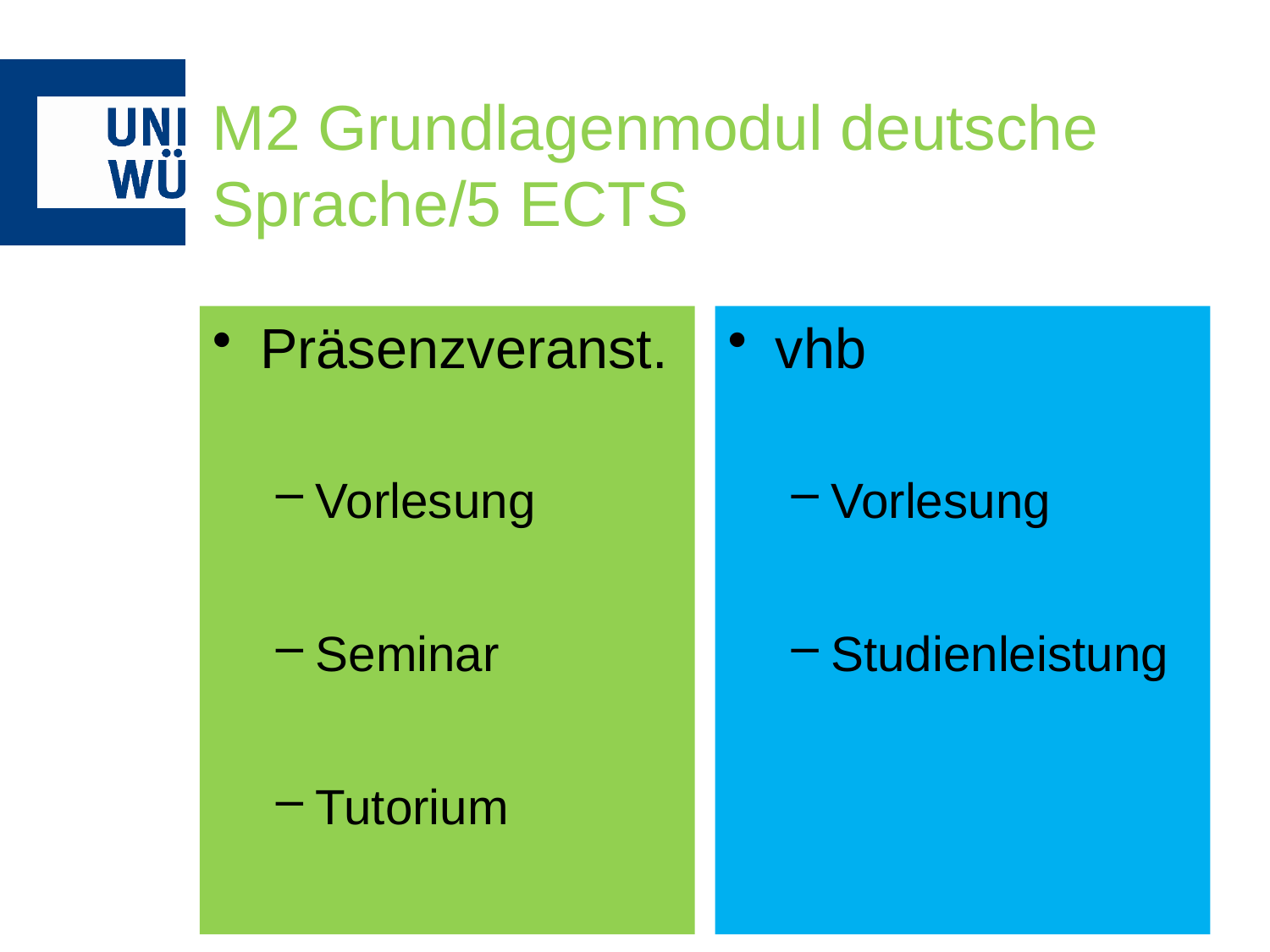

# M2 Grundlagenmodul deutsche Sprache/5 ECTS
Präsenzveranst.

Vorlesung

Seminar

Tutorium
vhb

Vorlesung

Studienleistung